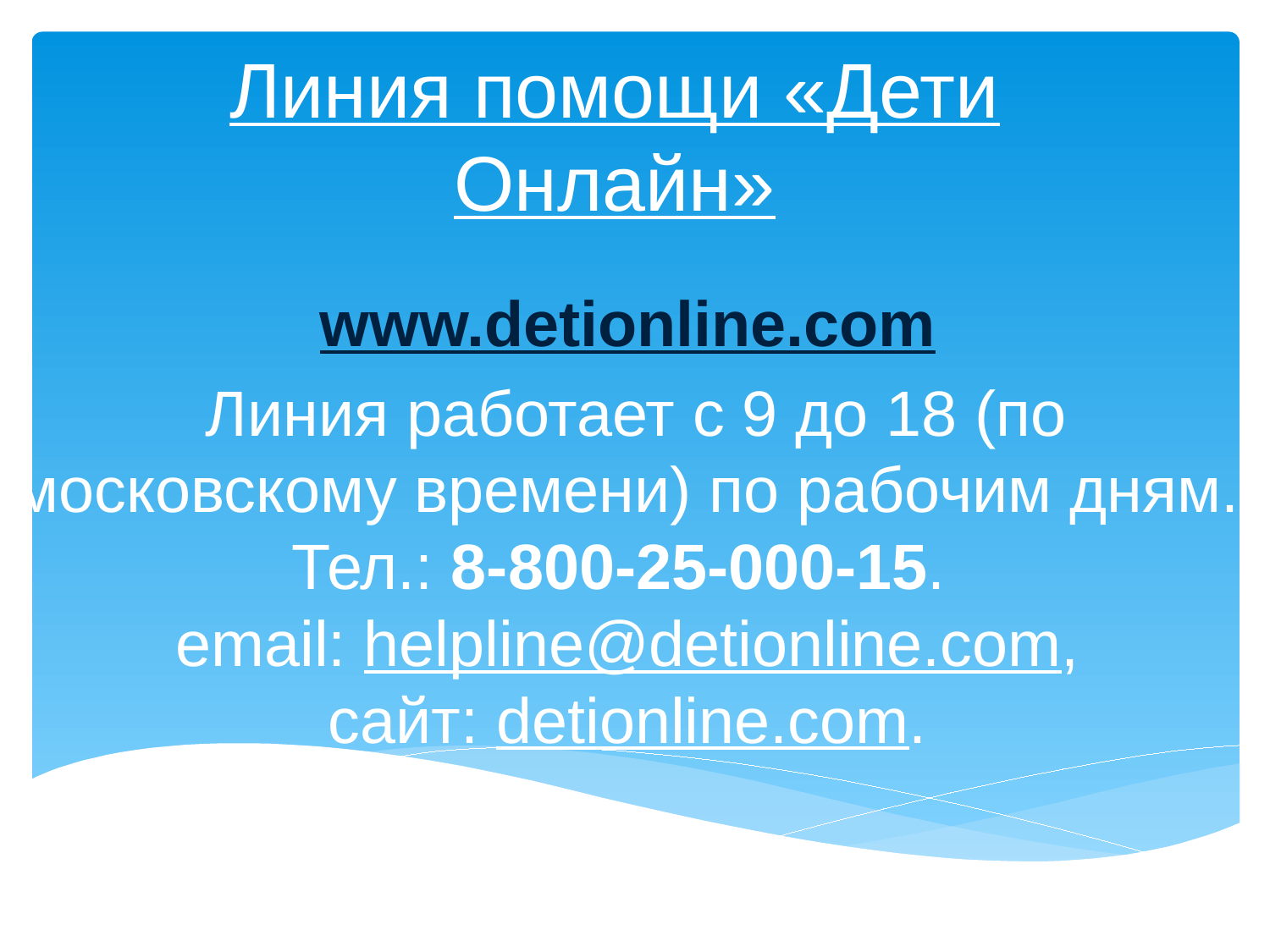

# Линия помощи «Дети Онлайн»
www.detionline.com
 Линия работает с 9 до 18 (по московскому времени) по рабочим дням. Тел.: 8-800-25-000-15. 
email: helpline@detionline.com, сайт: detionline.com.